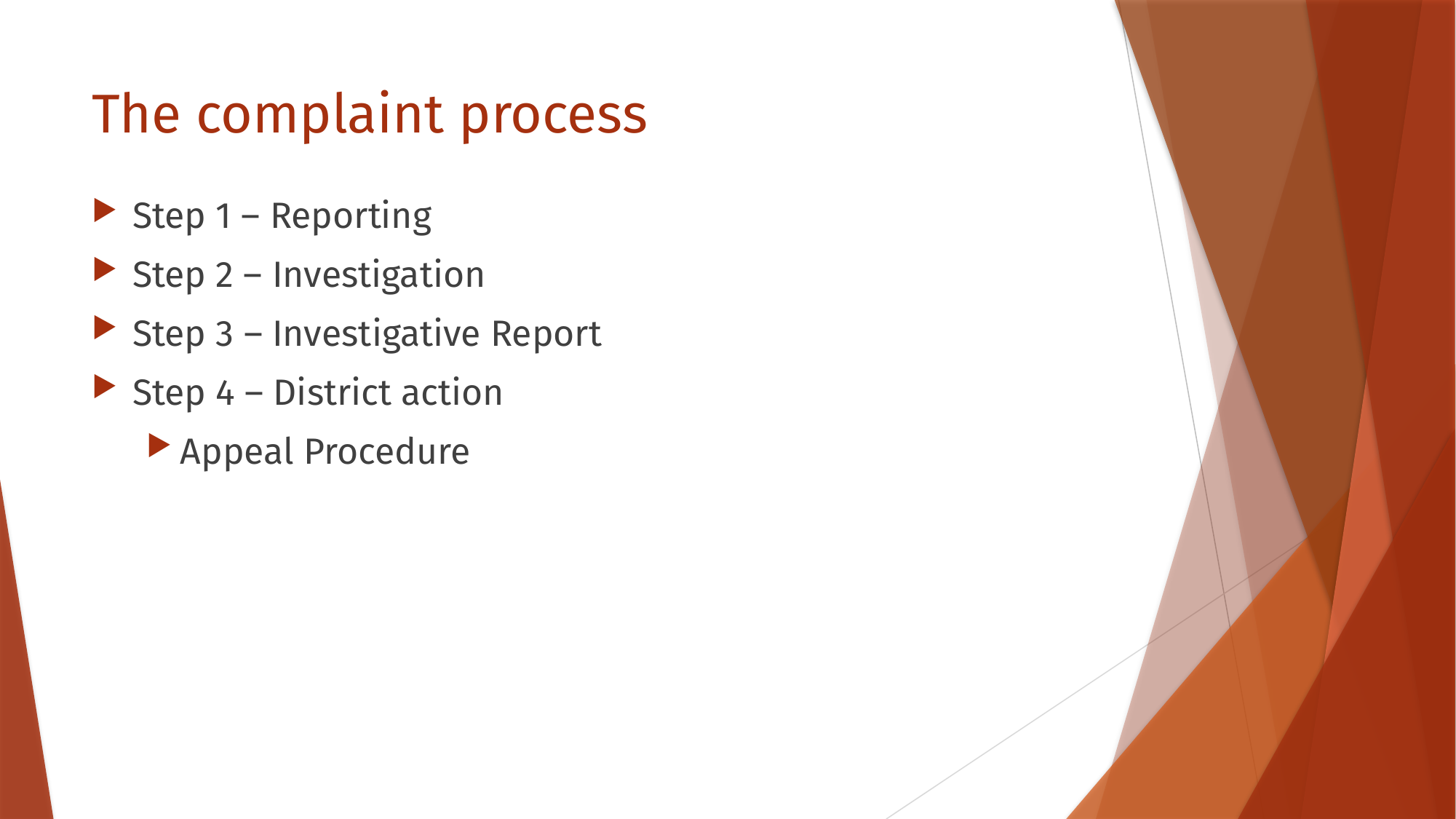

# The complaint process
Step 1 – Reporting
Step 2 – Investigation
Step 3 – Investigative Report
Step 4 – District action
Appeal Procedure